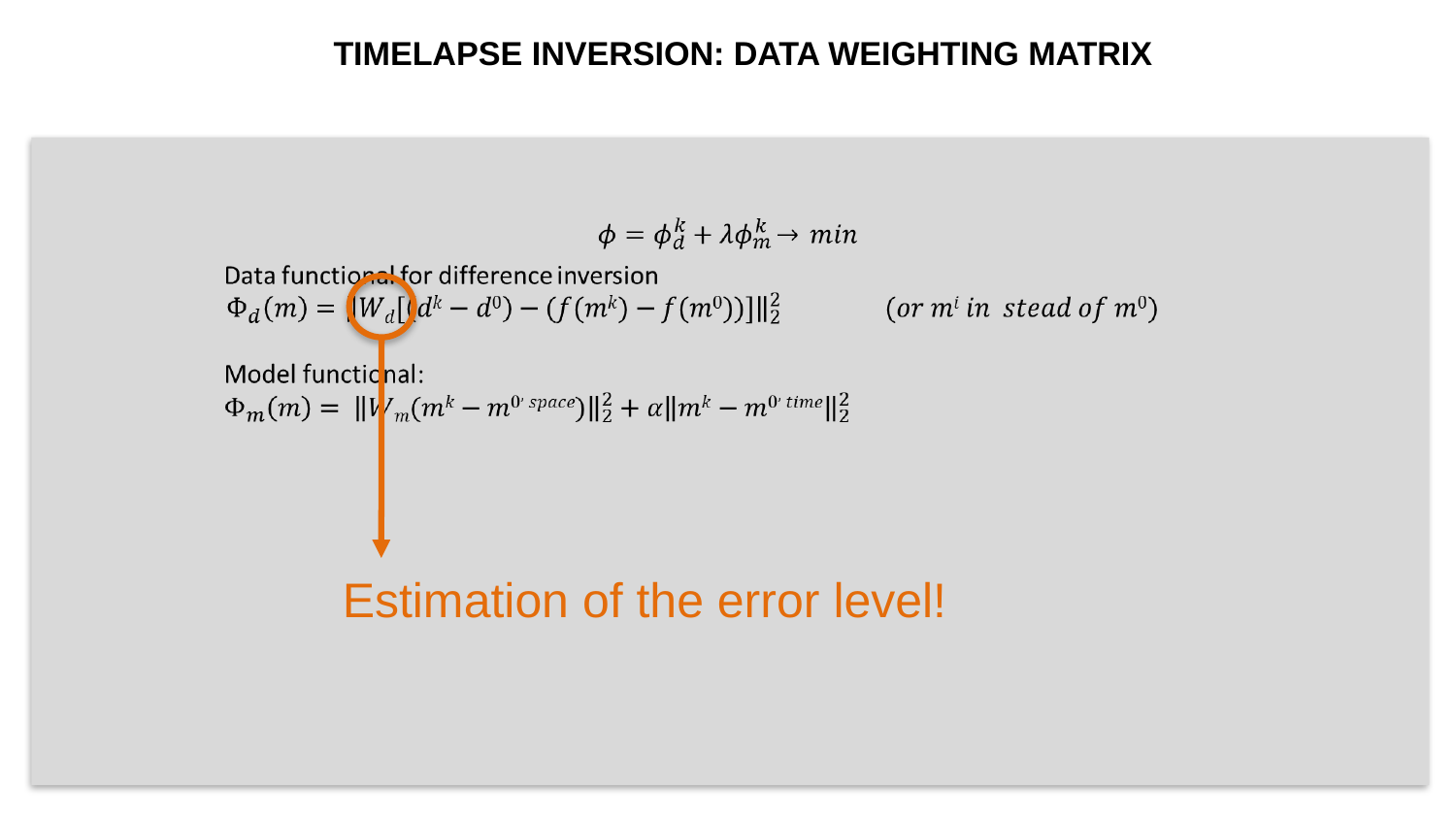

TIMELAPSE INVERSION: DATA WEIGHTING MATRIX

Estimation of the error level!